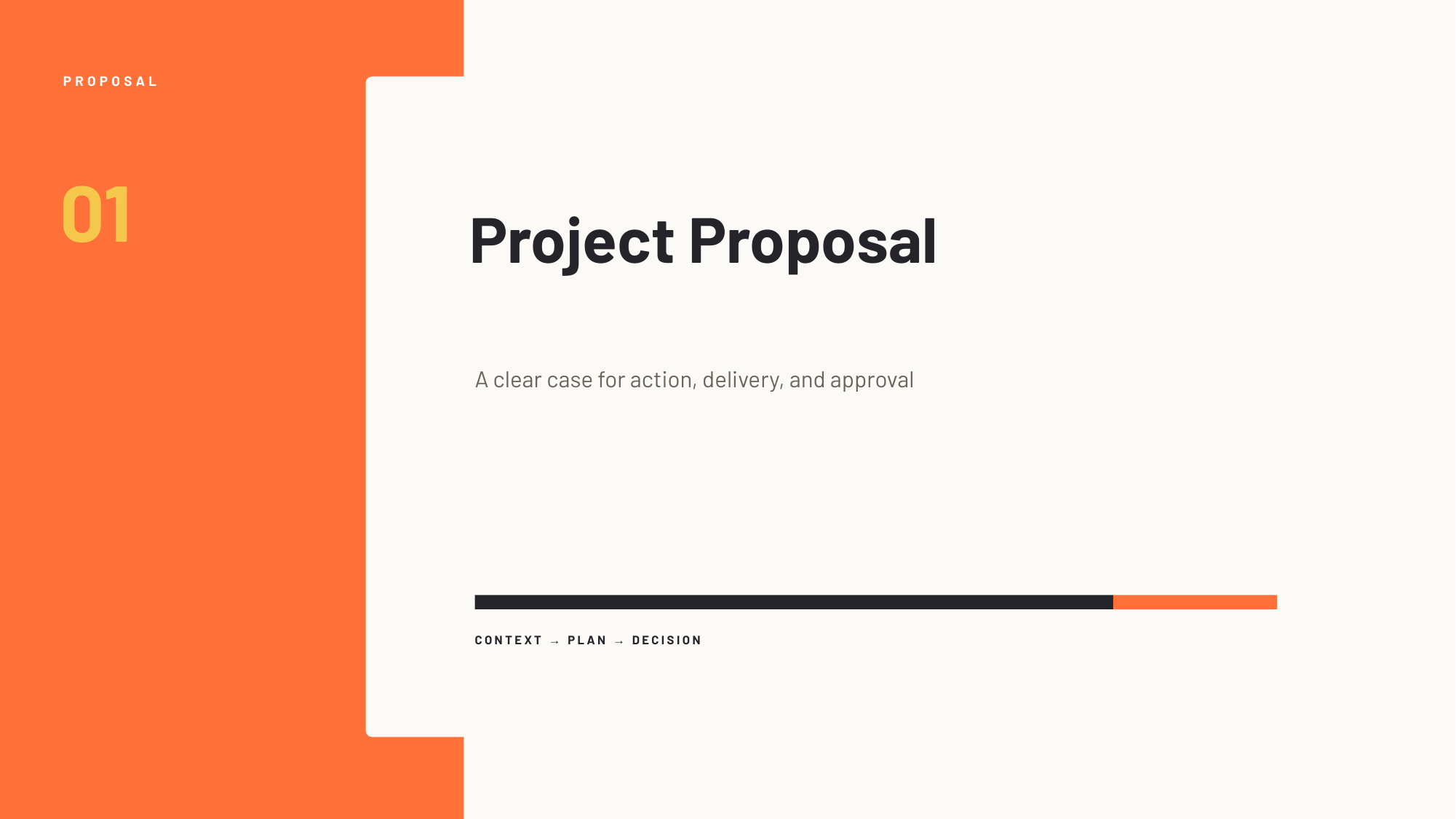

PROPOSAL

01
Project Proposal
A clear case for action, delivery, and approval

CONTEXT → PLAN → DECISION